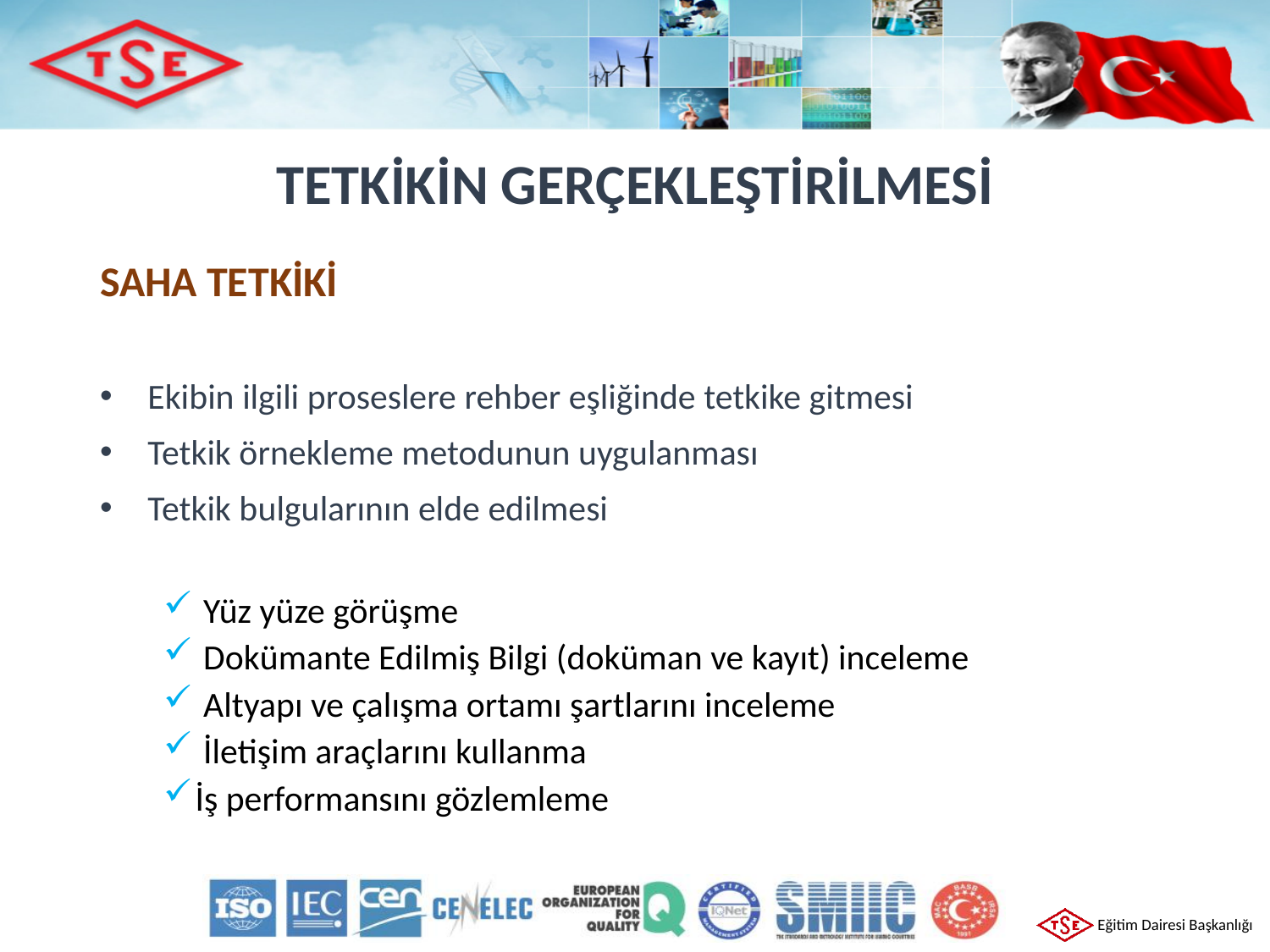

# TETKİKİN GERÇEKLEŞTİRİLMESİ
SAHA TETKİKİ

Ekibin ilgili proseslere rehber eşliğinde tetkike gitmesi
Tetkik örnekleme metodunun uygulanması
Tetkik bulgularının elde edilmesi

 Yüz yüze görüşme
 Dokümante Edilmiş Bilgi (doküman ve kayıt) inceleme
 Altyapı ve çalışma ortamı şartlarını inceleme
 İletişim araçlarını kullanma
İş performansını gözlemleme